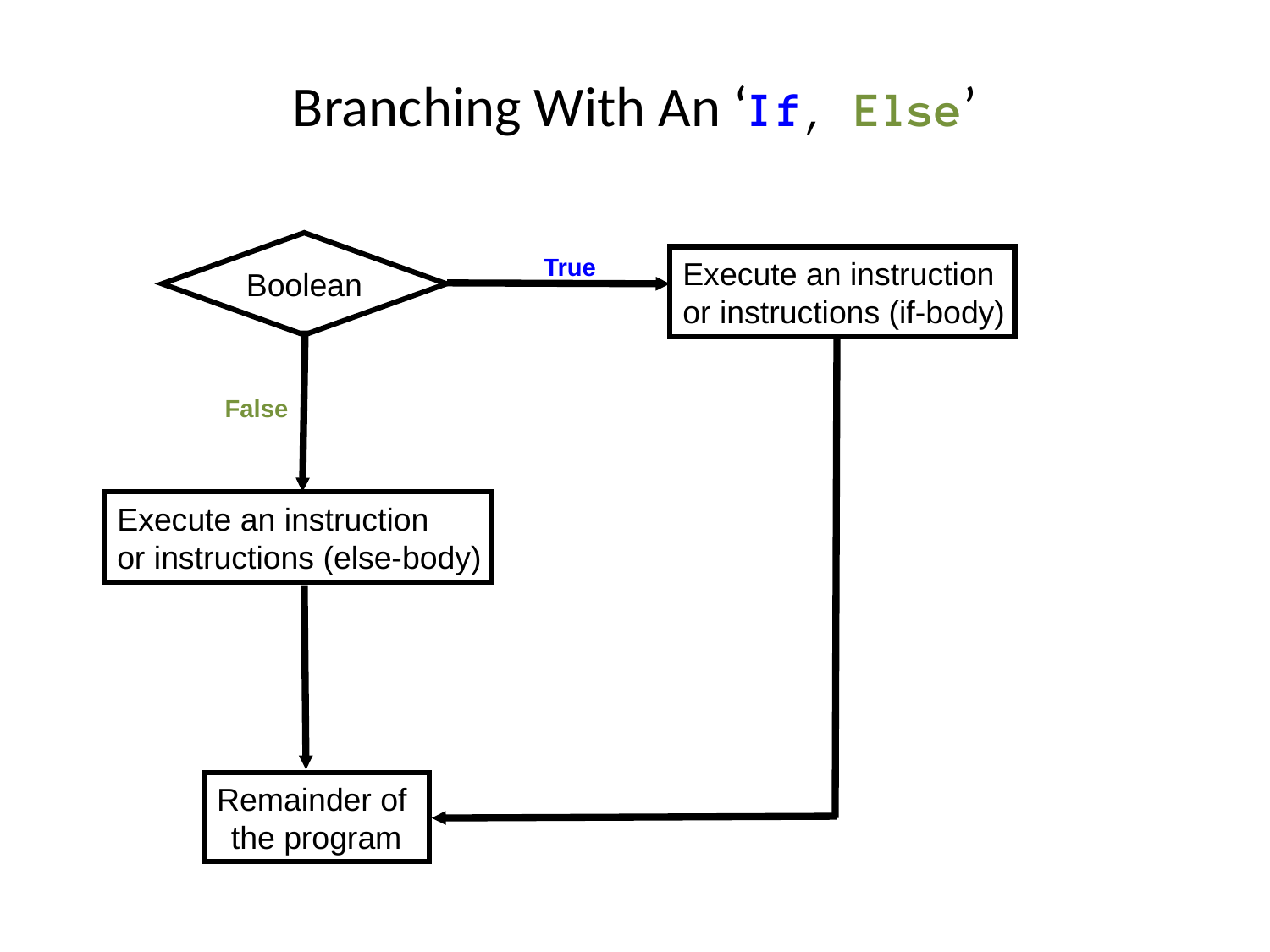

Branching With An ‘If, Else’
Boolean
True
Execute an instruction
or instructions (if-body)

False
Execute an instruction
or instructions (else-body)

Remainder of
the program